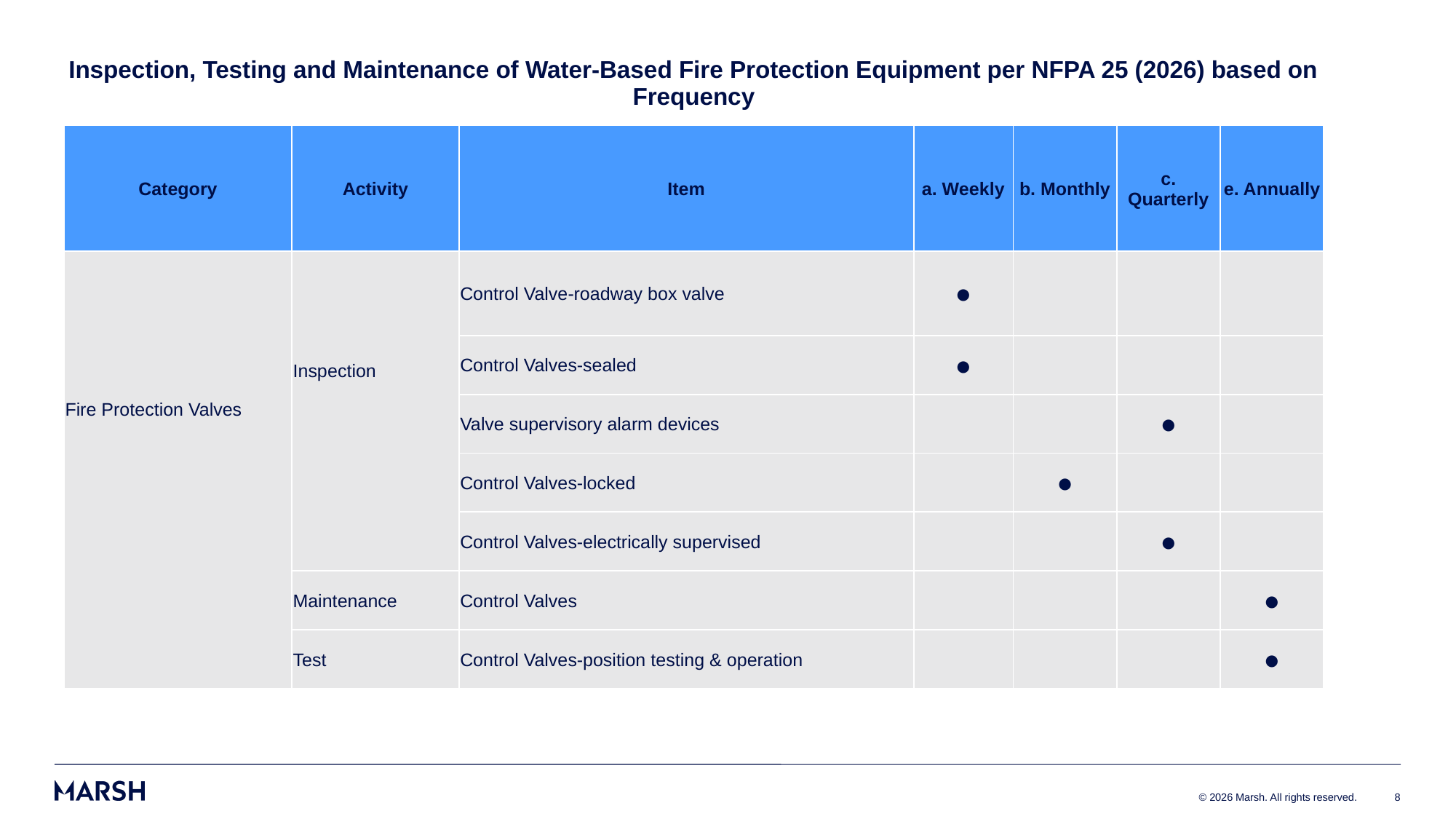

| Inspection, Testing and Maintenance of Water-Based Fire Protection Equipment per NFPA 25 (2026) based on Frequency |  |  |  |  |  |  |
| --- | --- | --- | --- | --- | --- | --- |
| Category | Activity | Item | a. Weekly | b. Monthly | c. Quarterly | e. Annually |
| Fire Protection Valves | Inspection | Control Valve-roadway box valve | ● |  |  |  |
|  |  | Control Valves-sealed | ● |  |  |  |
|  |  | Valve supervisory alarm devices |  |  | ● |  |
|  |  | Control Valves-locked |  | ● |  |  |
|  |  | Control Valves-electrically supervised |  |  | ● |  |
|  | Maintenance | Control Valves |  |  |  | ● |
|  | Test | Control Valves-position testing & operation |  |  |  | ● |
8